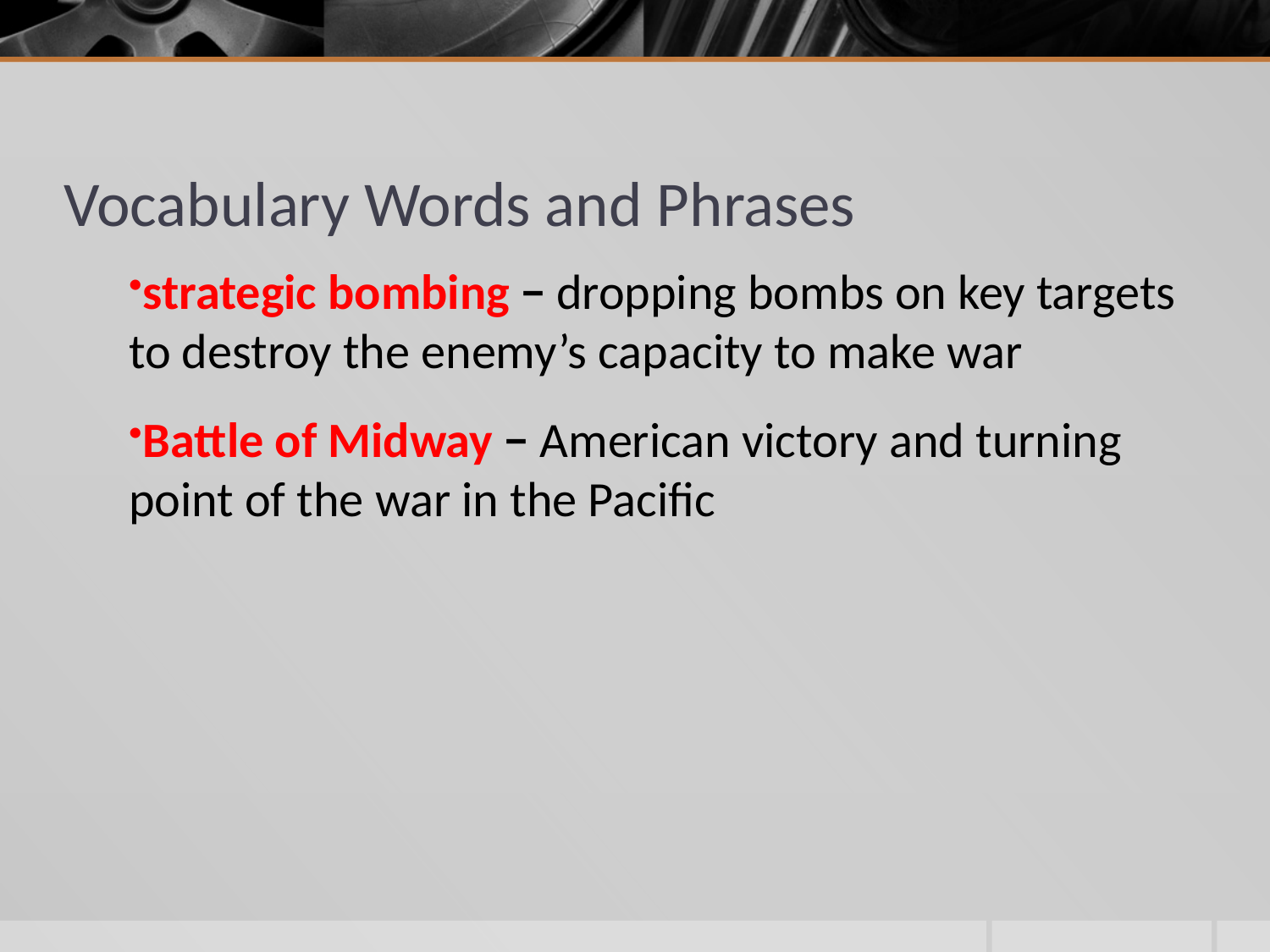

# Vocabulary Words and Phrases
strategic bombing − dropping bombs on key targets to destroy the enemy’s capacity to make war
Battle of Midway − American victory and turning point of the war in the Pacific